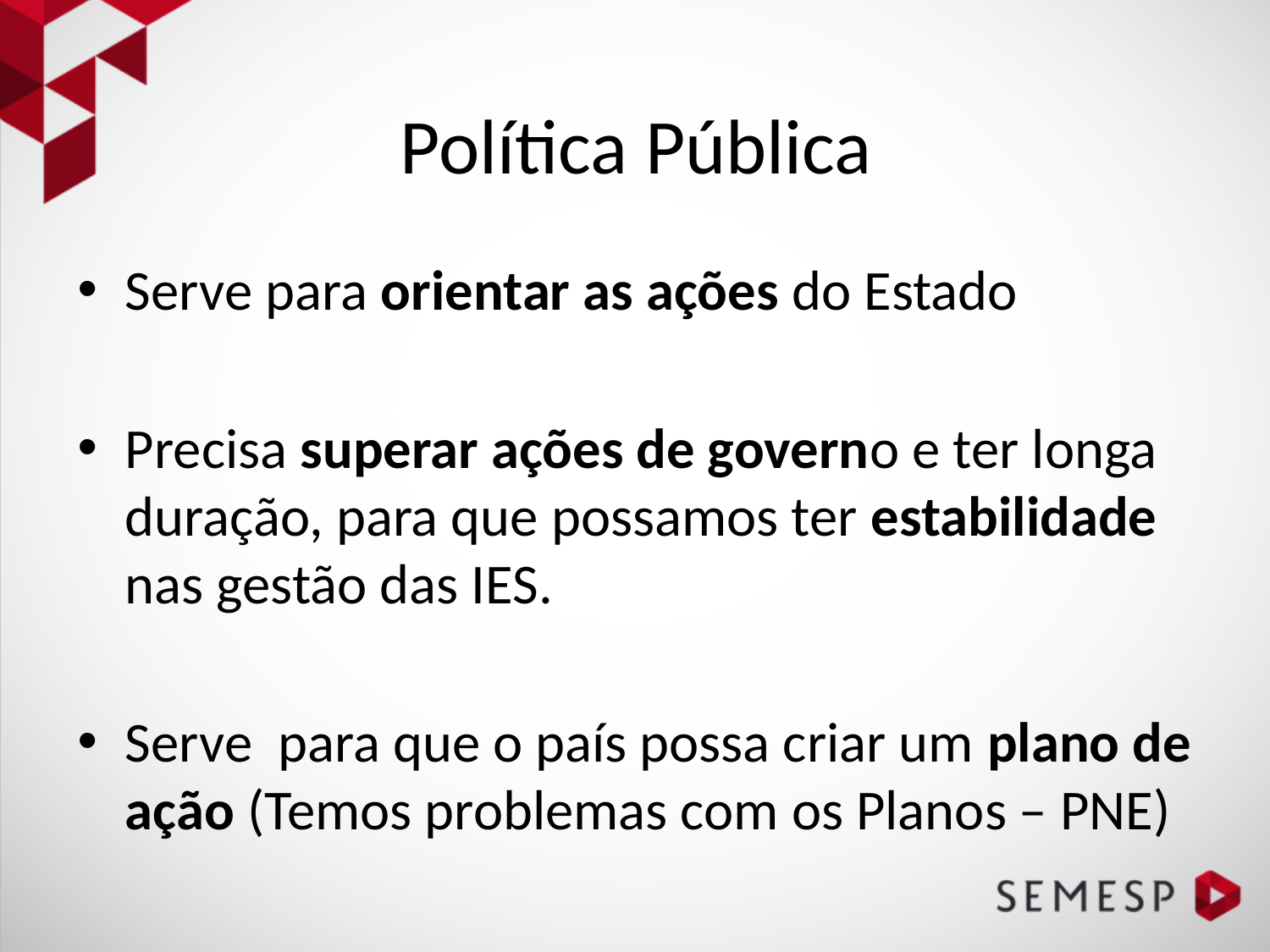

# Política Pública
Serve para orientar as ações do Estado

Precisa superar ações de governo e ter longa duração, para que possamos ter estabilidade nas gestão das IES.

Serve  para que o país possa criar um plano de ação (Temos problemas com os Planos – PNE)